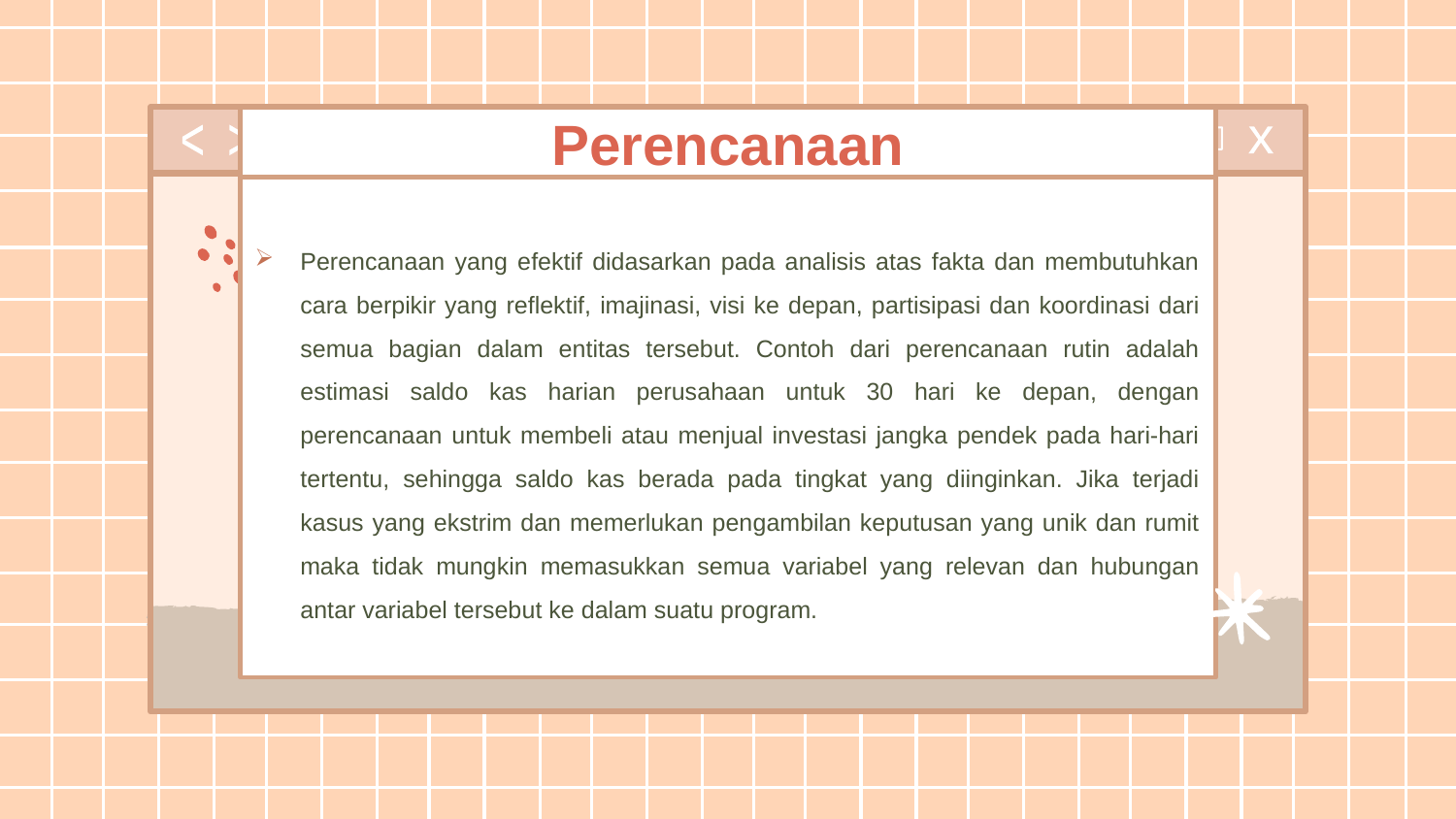

Perencanaan
# Perencanaan yang efektif didasarkan pada analisis atas fakta dan membutuhkan cara berpikir yang reflektif, imajinasi, visi ke depan, partisipasi dan koordinasi dari semua bagian dalam entitas tersebut. Contoh dari perencanaan rutin adalah estimasi saldo kas harian perusahaan untuk 30 hari ke depan, dengan perencanaan untuk membeli atau menjual investasi jangka pendek pada hari-hari tertentu, sehingga saldo kas berada pada tingkat yang diinginkan. Jika terjadi kasus yang ekstrim dan memerlukan pengambilan keputusan yang unik dan rumit maka tidak mungkin memasukkan semua variabel yang relevan dan hubungan antar variabel tersebut ke dalam suatu program.